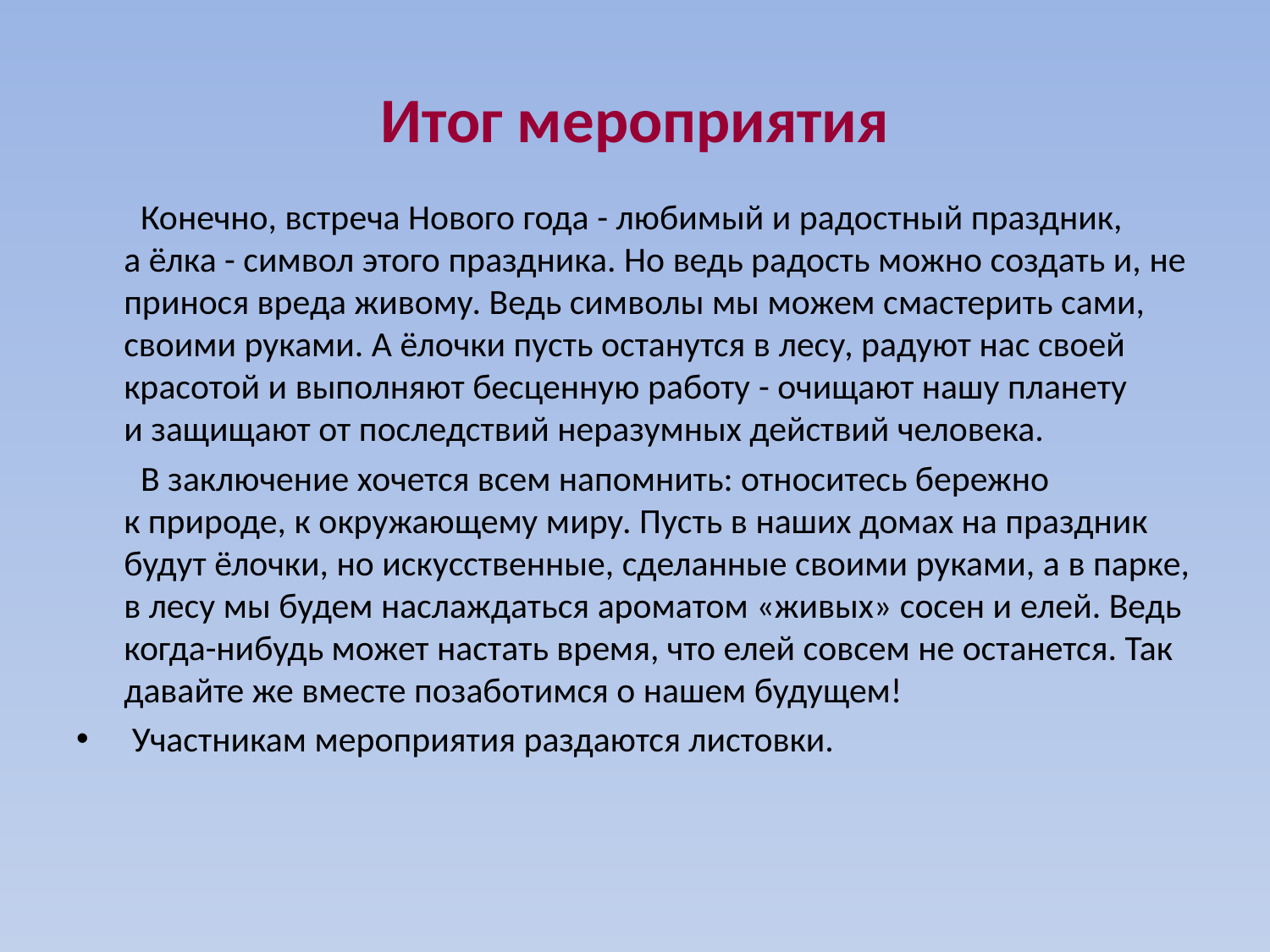

# Итог мероприятия
        Конечно, встреча Нового года - любимый и радостный праздник, а ёлка - символ этого праздника. Но ведь радость можно создать и, не принося вреда живому. Ведь символы мы можем смастерить сами, своими руками. А ёлочки пусть останутся в лесу, радуют нас своей красотой и выполняют бесценную работу - очищают нашу планету и защищают от последствий неразумных действий человека.
        В заключение хочется всем напомнить: относитесь бережно к природе, к окружающему миру. Пусть в наших домах на праздник будут ёлочки, но искусственные, сделанные своими руками, а в парке, в лесу мы будем наслаждаться ароматом «живых» сосен и елей. Ведь когда-нибудь может настать время, что елей совсем не останется. Так давайте же вместе позаботимся о нашем будущем!
 Участникам мероприятия раздаются листовки.